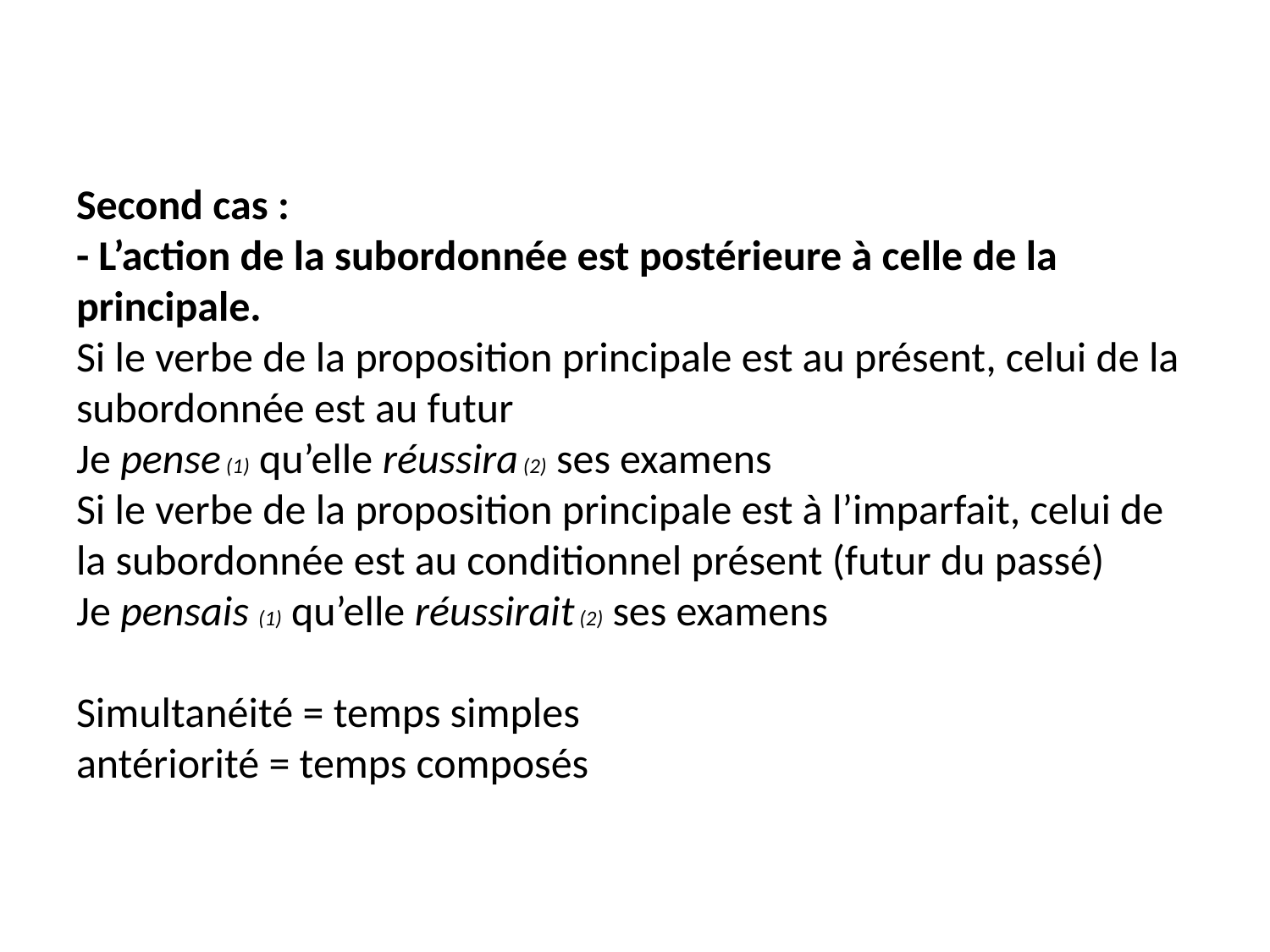

# Second cas : - L’action de la subordonnée est postérieure à celle de la principale. Si le verbe de la proposition principale est au présent, celui de la subordonnée est au futur Je pense (1) qu’elle réussira (2) ses examens Si le verbe de la proposition principale est à l’imparfait, celui de la subordonnée est au conditionnel présent (futur du passé) Je pensais (1) qu’elle réussirait (2) ses examens Simultanéité = temps simples antériorité = temps composés